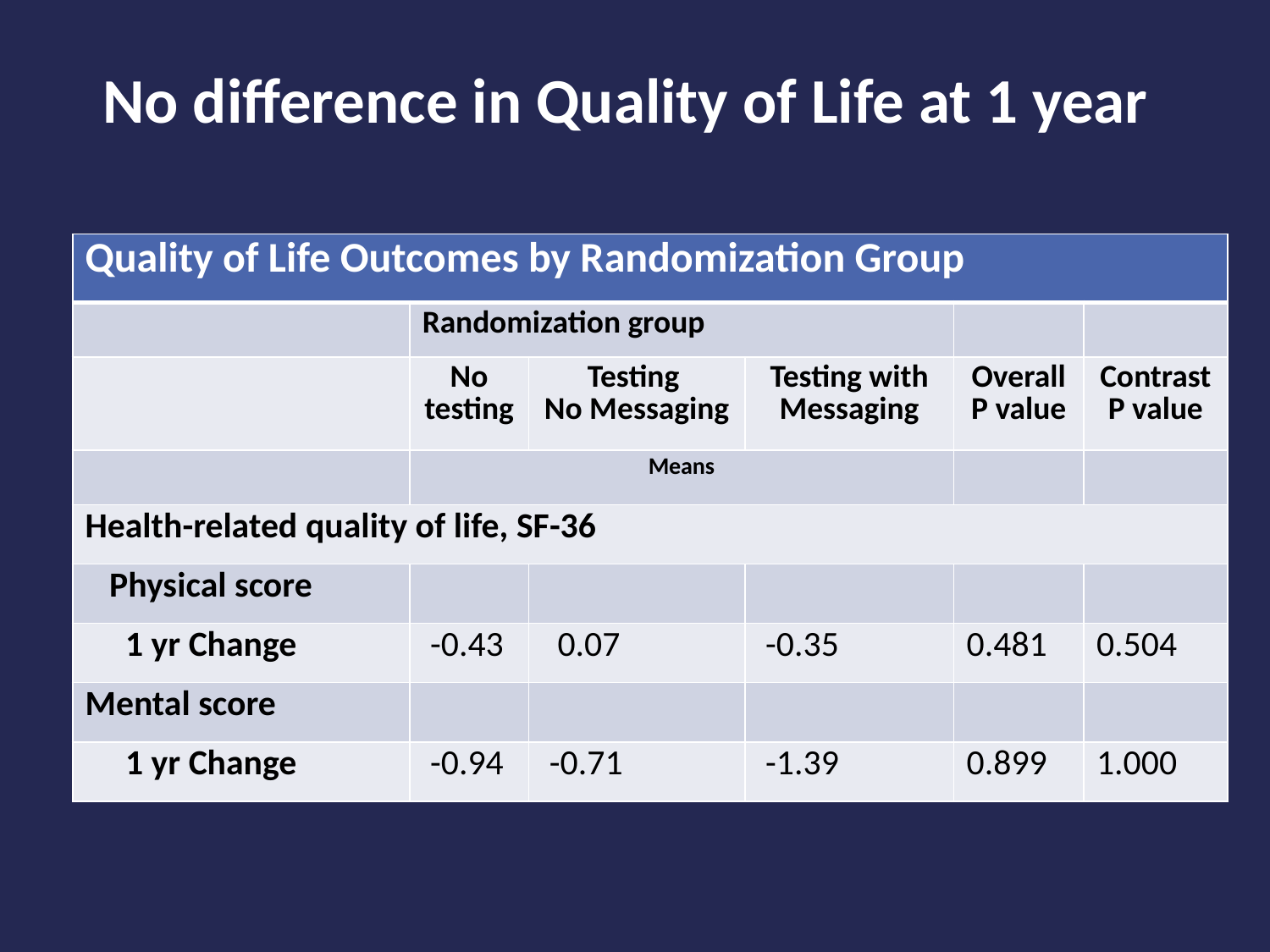

# No difference in Quality of Life at 1 year
| Quality of Life Outcomes by Randomization Group |  |  |  |  |  |
| --- | --- | --- | --- | --- | --- |
|  | Randomization group |  |  |  |  |
|  | No testing | Testing No Messaging | Testing with Messaging | Overall P value | Contrast P value |
|  | Means |  |  |  |  |
| Health-related quality of life, SF-36 |  |  |  |  |  |
| Physical score |  |  |  |  |  |
| 1 yr Change | -0.43 | 0.07 | -0.35 | 0.481 | 0.504 |
| Mental score |  |  |  |  |  |
| 1 yr Change | -0.94 | -0.71 | -1.39 | 0.899 | 1.000 |